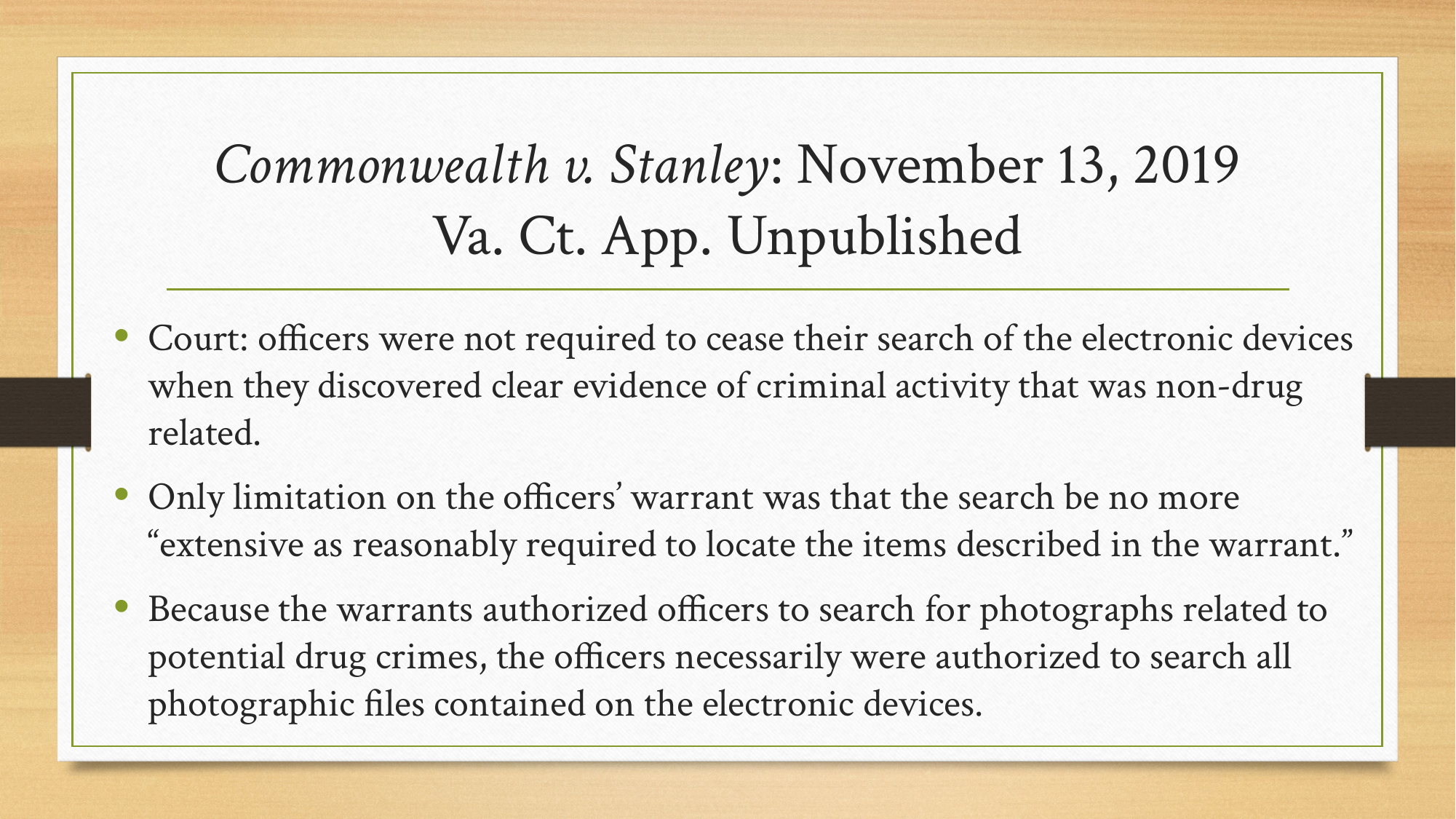

# Commonwealth v. Stanley: November 13, 2019 Va. Ct. App. Unpublished
Court: officers were not required to cease their search of the electronic devices when they discovered clear evidence of criminal activity that was non-drug related.
Only limitation on the officers’ warrant was that the search be no more “extensive as reasonably required to locate the items described in the warrant.”
Because the warrants authorized officers to search for photographs related to potential drug crimes, the officers necessarily were authorized to search all photographic files contained on the electronic devices.